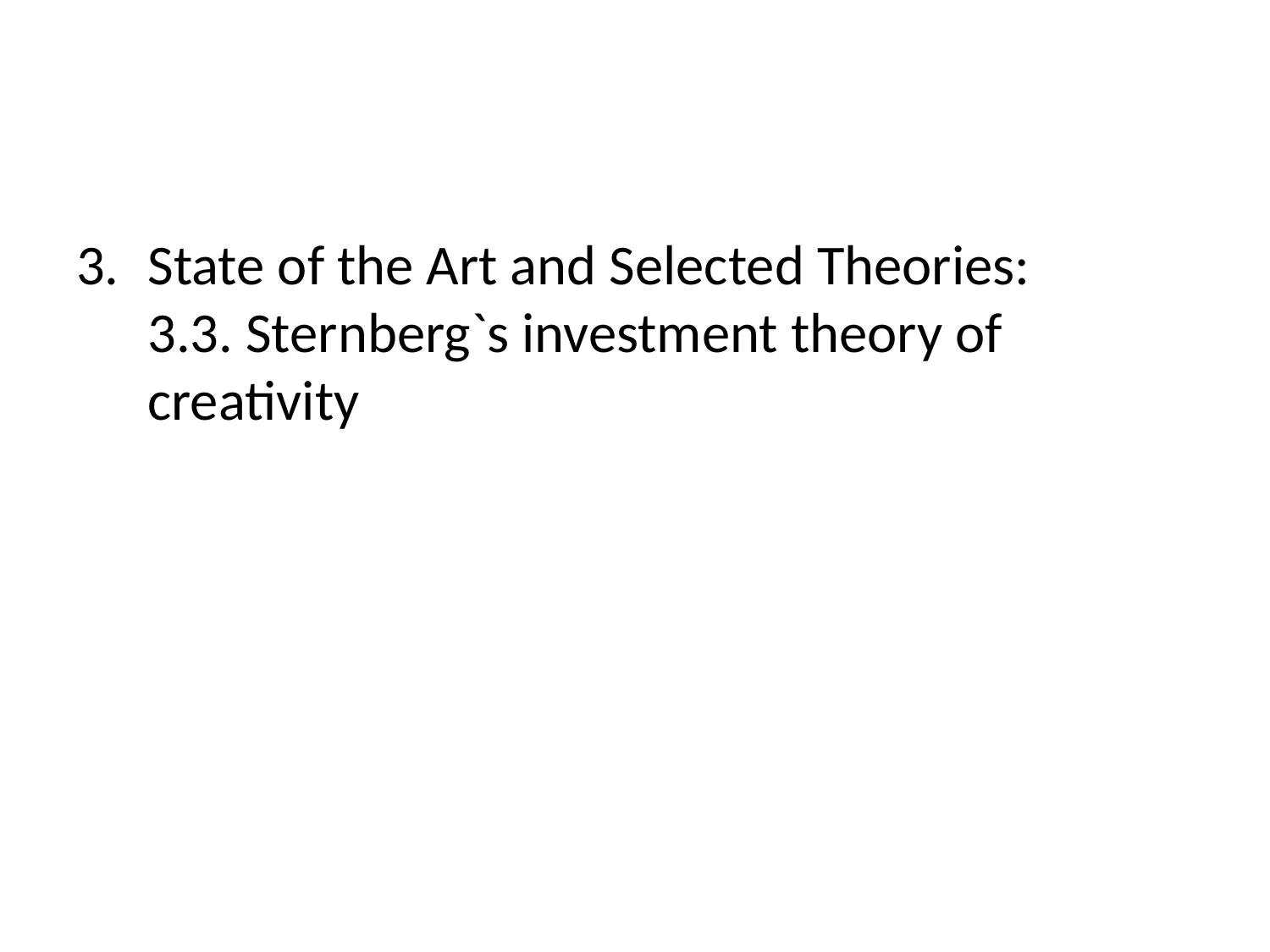

#
State of the Art and Selected Theories:
3.3. Sternberg`s investment theory of creativity